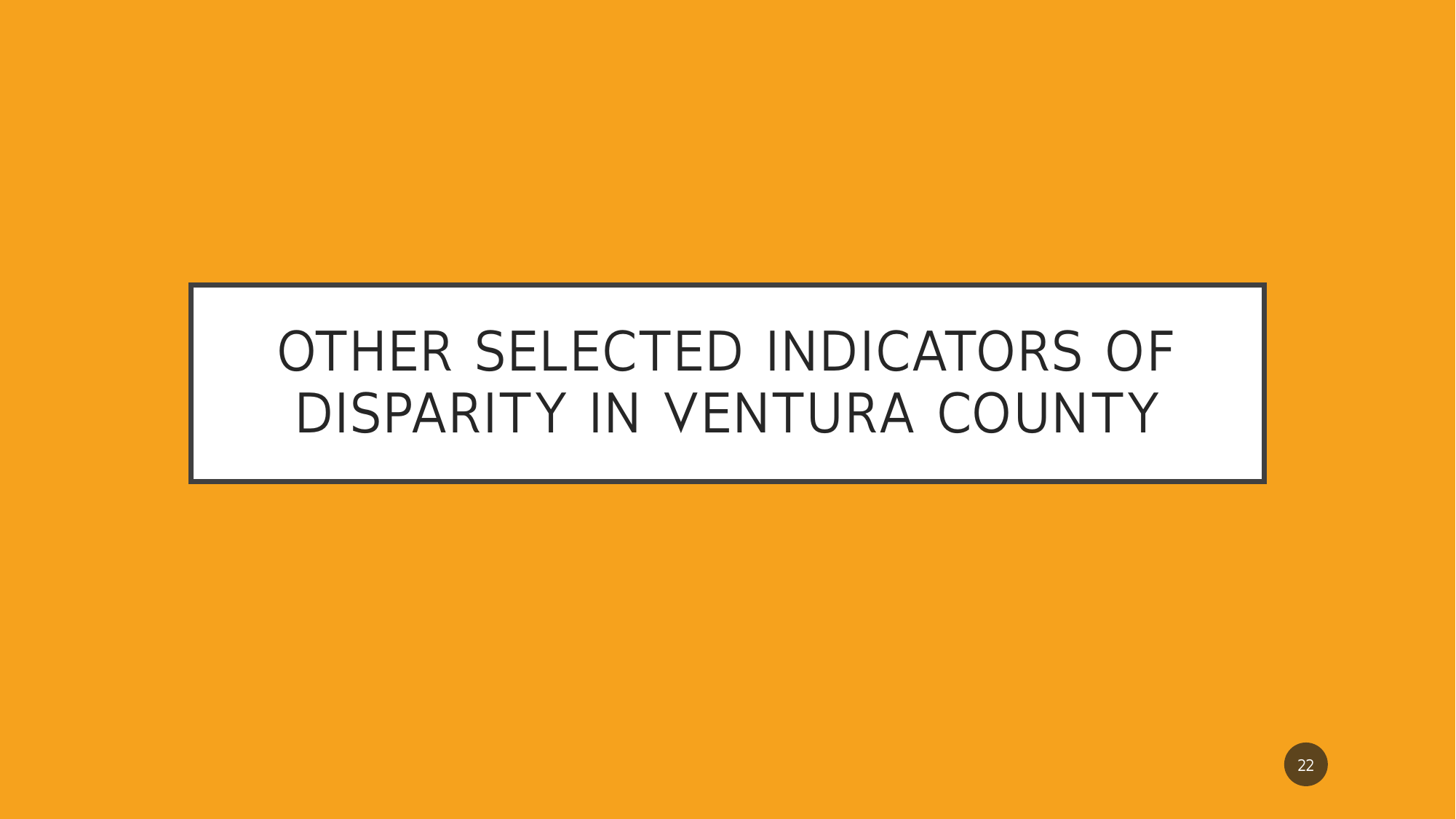

# Other Selected Indicators of Disparity in Ventura County
22